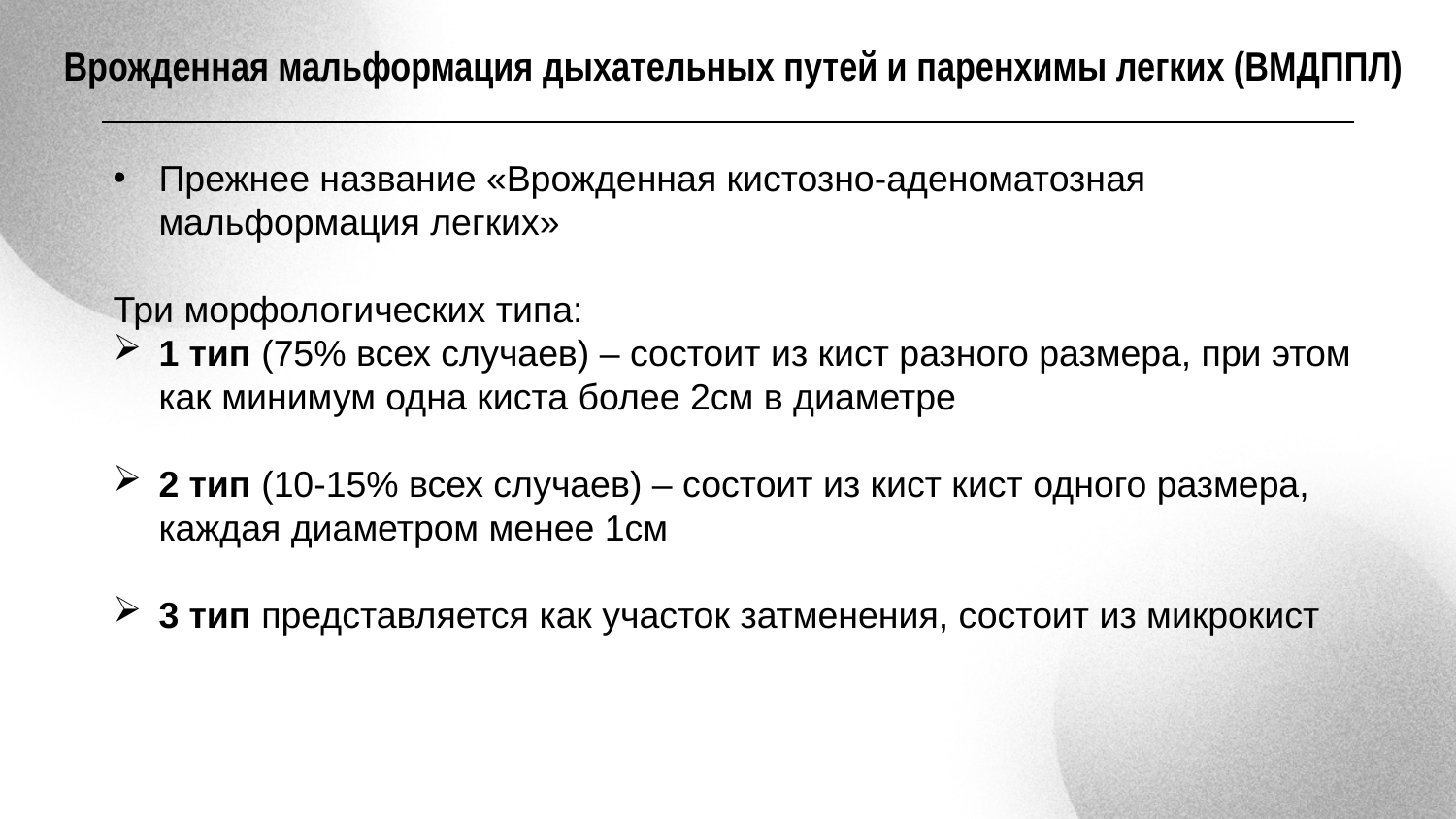

Врожденная мальформация дыхательных путей и паренхимы легких (ВМДППЛ)
Прежнее название «Врожденная кистозно-аденоматозная мальформация легких»

Три морфологических типа:
1 тип (75% всех случаев) – состоит из кист разного размера, при этом как минимум одна киста более 2см в диаметре

2 тип (10-15% всех случаев) – состоит из кист кист одного размера, каждая диаметром менее 1см

3 тип представляется как участок затменения, состоит из микрокист